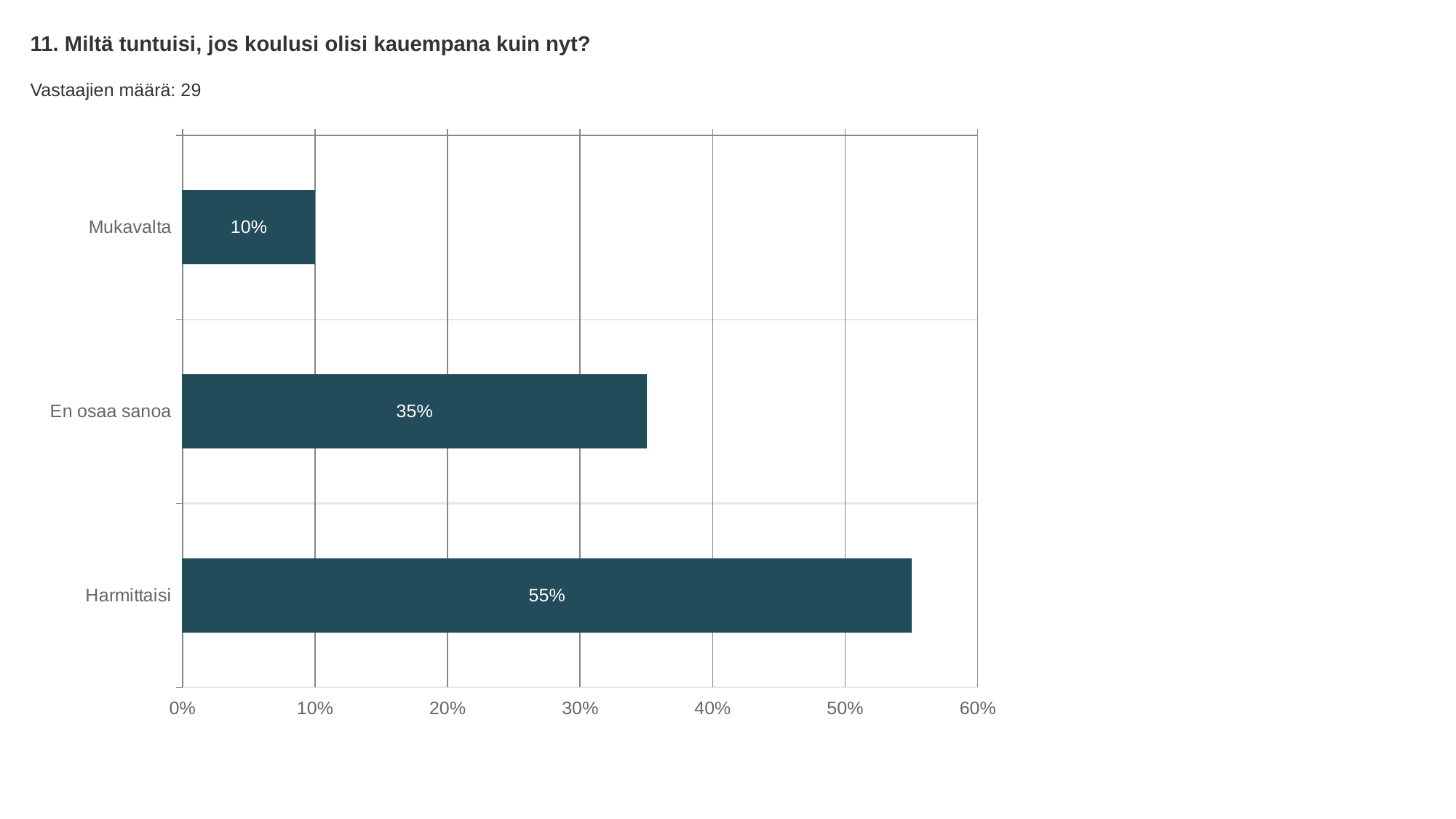

11. Miltä tuntuisi, jos koulusi olisi kauempana kuin nyt?
Vastaajien määrä: 29

### Chart

| Category | Miltä tuntuisi, jos koulusi olisi kauempana kuin nyt? |
|---|---|
| Mukavalta | 0.1 |
| En osaa sanoa | 0.35 |
| Harmittaisi | 0.55 |